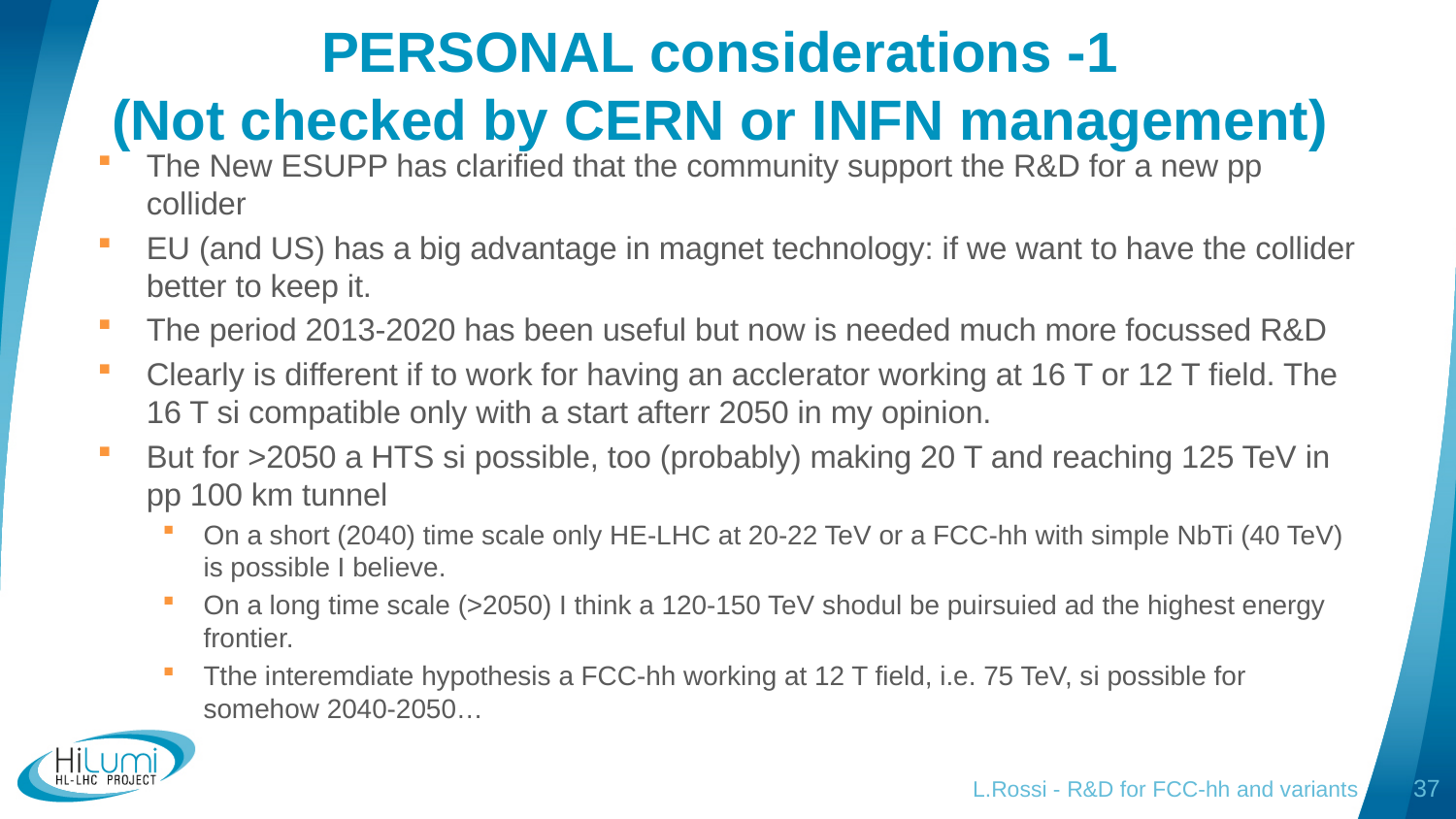

# PERSONAL considerations -1 (Not checked by CERN or INFN management)
The New ESUPP has clarified that the community support the R&D for a new pp collider
EU (and US) has a big advantage in magnet technology: if we want to have the collider better to keep it.
The period 2013-2020 has been useful but now is needed much more focussed R&D
Clearly is different if to work for having an acclerator working at 16 T or 12 T field. The 16 T si compatible only with a start afterr 2050 in my opinion.
But for >2050 a HTS si possible, too (probably) making 20 T and reaching 125 TeV in pp 100 km tunnel
On a short (2040) time scale only HE-LHC at 20-22 TeV or a FCC-hh with simple NbTi (40 TeV) is possible I believe.
On a long time scale (>2050) I think a 120-150 TeV shodul be puirsuied ad the highest energy frontier.
Tthe interemdiate hypothesis a FCC-hh working at 12 T field, i.e. 75 TeV, si possible for somehow 2040-2050…

L.Rossi - R&D for FCC-hh and variants
37